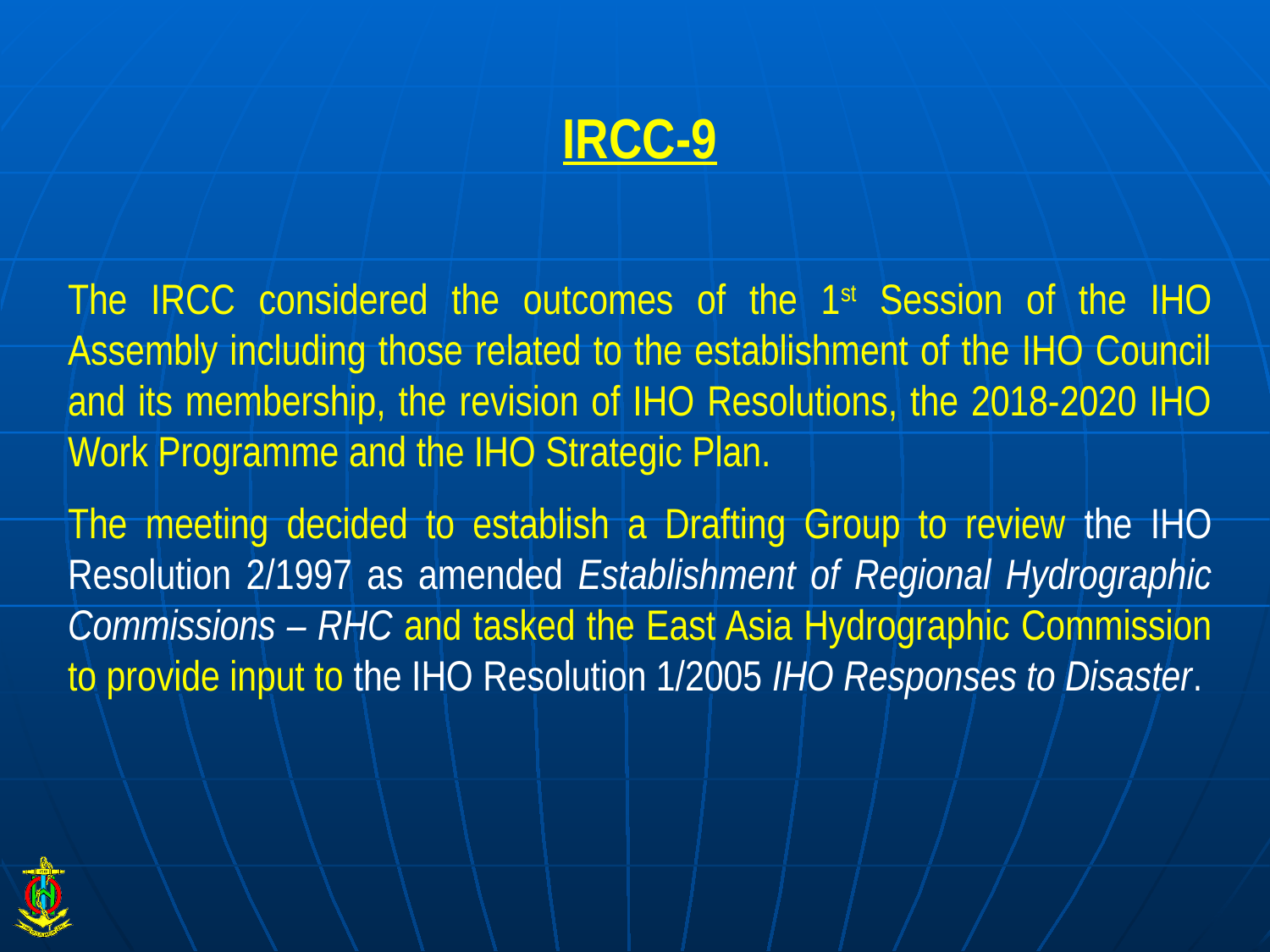

IRCC-9

The IRCC considered the outcomes of the 1st Session of the IHO Assembly including those related to the establishment of the IHO Council and its membership, the revision of IHO Resolutions, the 2018-2020 IHO Work Programme and the IHO Strategic Plan.
The meeting decided to establish a Drafting Group to review the IHO Resolution 2/1997 as amended Establishment of Regional Hydrographic Commissions – RHC and tasked the East Asia Hydrographic Commission to provide input to the IHO Resolution 1/2005 IHO Responses to Disaster.